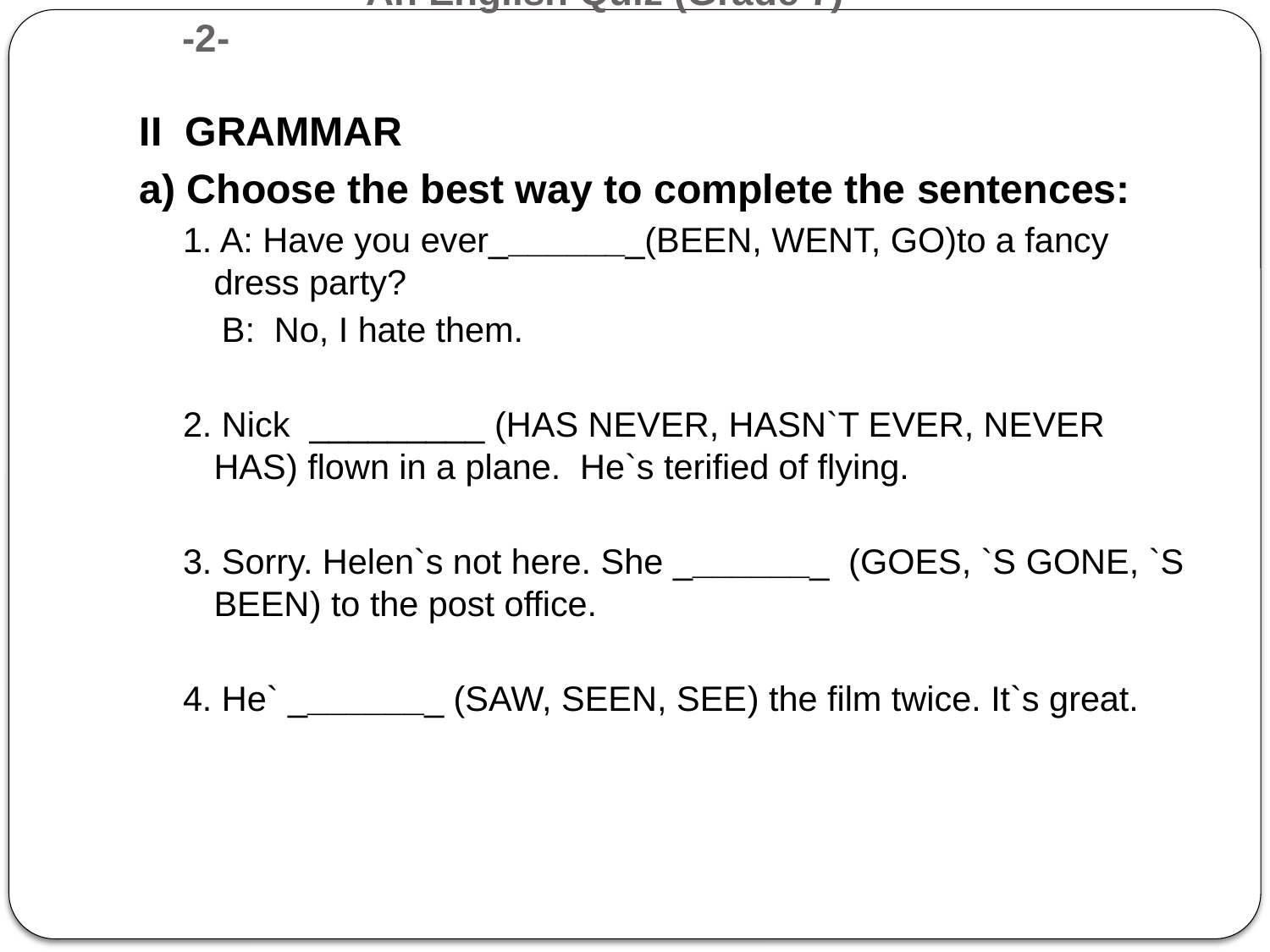

# An English Quiz (Grade 7)                                     -2-
II  GRAMMAR
a) Choose the best way to complete the sentences:
1. A: Have you ever________(BEEN, WENT, GO)to a fancy dress party?
    B:  No, I hate them.

2. Nick  _________ (has never, hasn`t ever, never has) flown in a plane.  He`s terified of flying.

3. Sorry. Helen`s not here. She ________  (goes, `s gone, `s been) to the post office.

4. He` ________ (saw, seen, see) the film twice. It`s great.